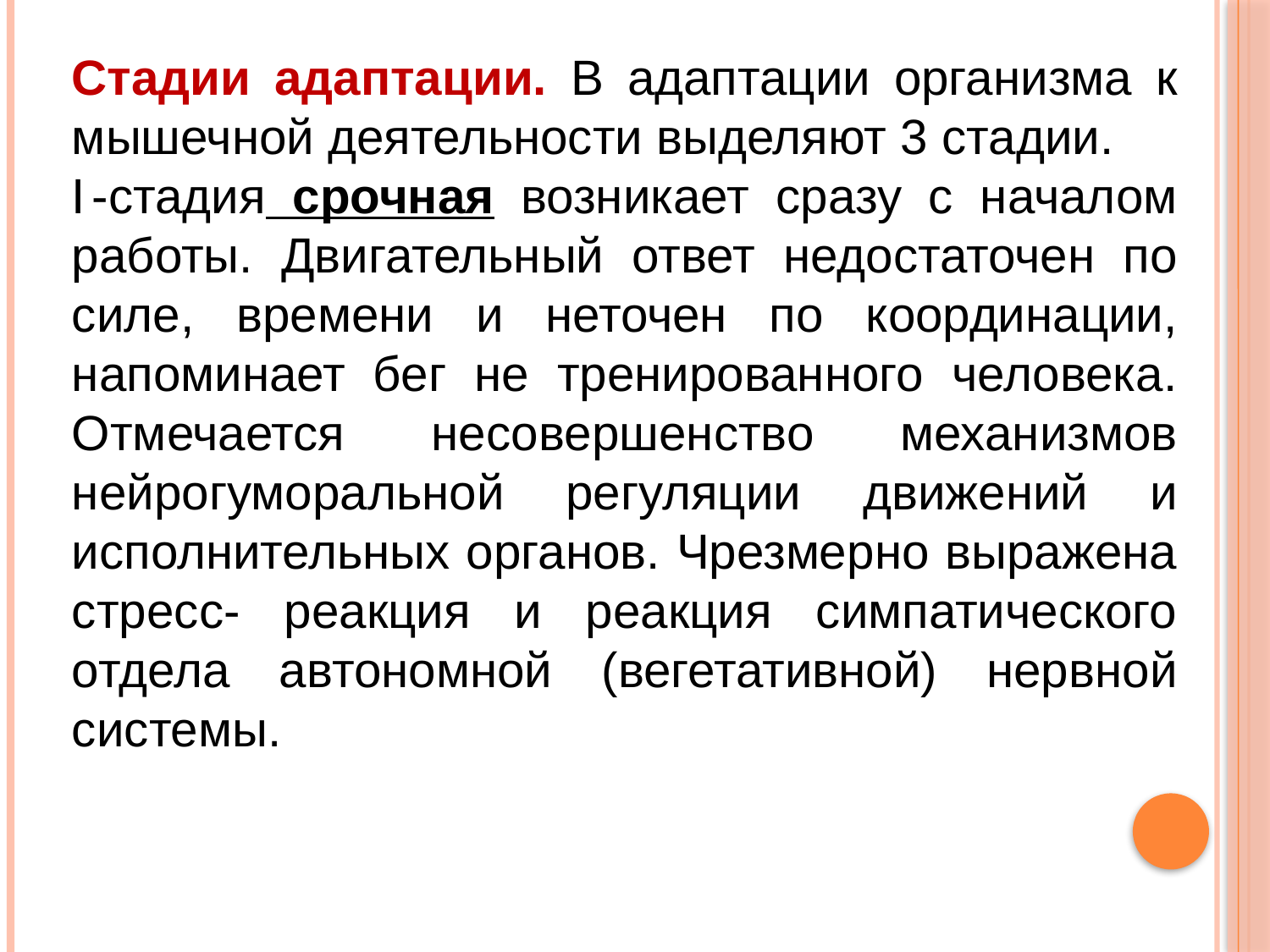

Стадии адаптации. В адаптации организма к мышечной деятельности выделяют 3 стадии.
I-стадия срочная возникает сразу с началом работы. Двигательный ответ недостаточен по силе, времени и неточен по координации, напоминает бег не тренированного человека. Отмечается несовершенство механизмов нейрогуморальной регуляции движений и исполнительных органов. Чрезмерно выражена стресс- реакция и реакция симпатического отдела автономной (вегетативной) нервной системы.